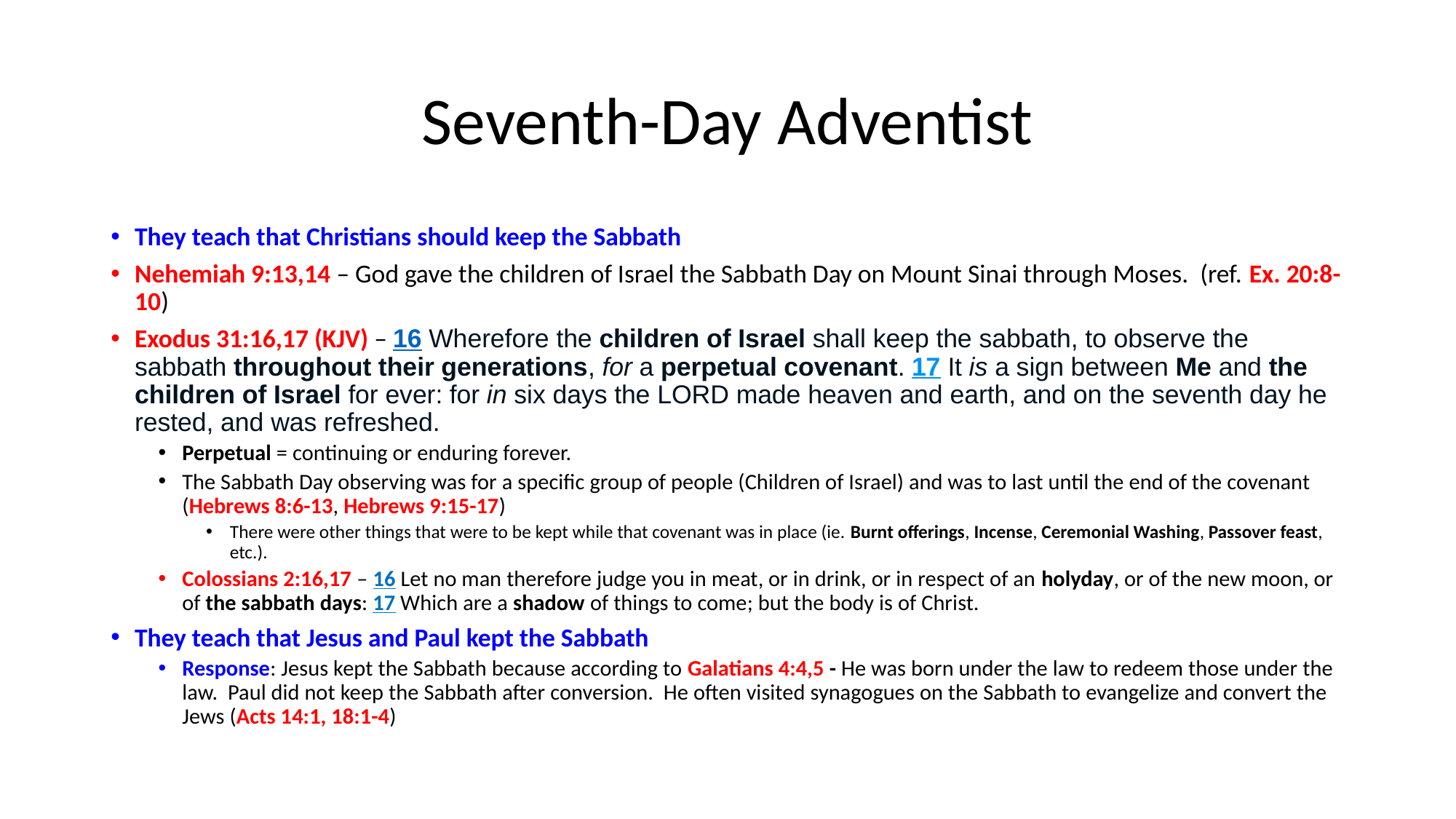

# Seventh-Day Adventist
They teach that Christians should keep the Sabbath
Nehemiah 9:13,14 – God gave the children of Israel the Sabbath Day on Mount Sinai through Moses.  (ref. Ex. 20:8-10)
Exodus 31:16,17 (KJV) – 16 Wherefore the children of Israel shall keep the sabbath, to observe the sabbath throughout their generations, for a perpetual covenant. 17 It is a sign between Me and the children of Israel for ever: for in six days the LORD made heaven and earth, and on the seventh day he rested, and was refreshed.
Perpetual = continuing or enduring forever.
The Sabbath Day observing was for a specific group of people (Children of Israel) and was to last until the end of the covenant (Hebrews 8:6-13, Hebrews 9:15-17)
There were other things that were to be kept while that covenant was in place (ie. Burnt offerings, Incense, Ceremonial Washing, Passover feast, etc.).
Colossians 2:16,17 – 16 Let no man therefore judge you in meat, or in drink, or in respect of an holyday, or of the new moon, or of the sabbath days: 17 Which are a shadow of things to come; but the body is of Christ.
They teach that Jesus and Paul kept the Sabbath
Response: Jesus kept the Sabbath because according to Galatians 4:4,5 - He was born under the law to redeem those under the law.  Paul did not keep the Sabbath after conversion.  He often visited synagogues on the Sabbath to evangelize and convert the Jews (Acts 14:1, 18:1-4)